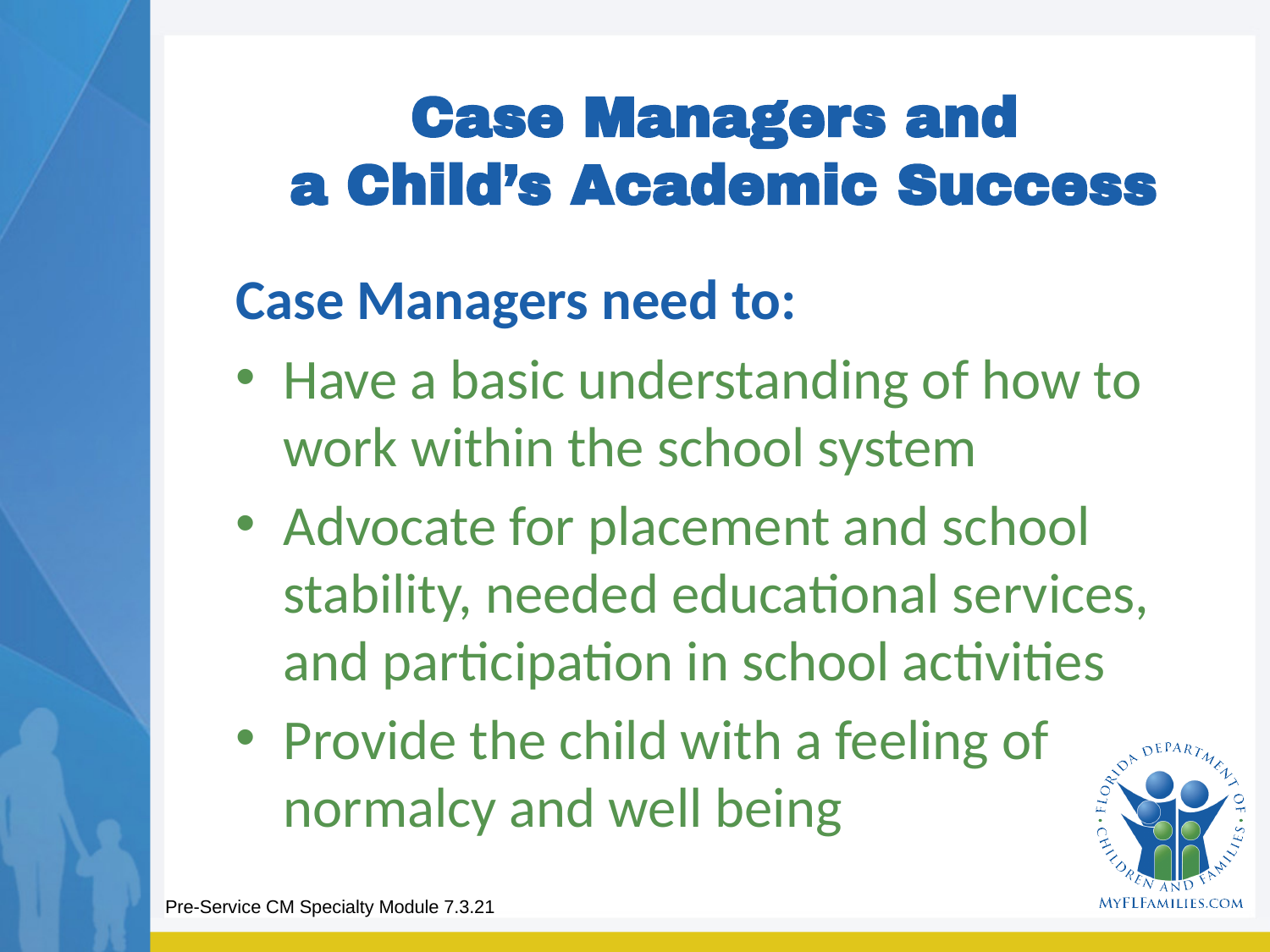

# Case Managers and a Child’s Academic Success
Case Managers need to:
Have a basic understanding of how to work within the school system
Advocate for placement and school stability, needed educational services, and participation in school activities
Provide the child with a feeling of normalcy and well being
Pre-Service CM Specialty Module 7.3.21